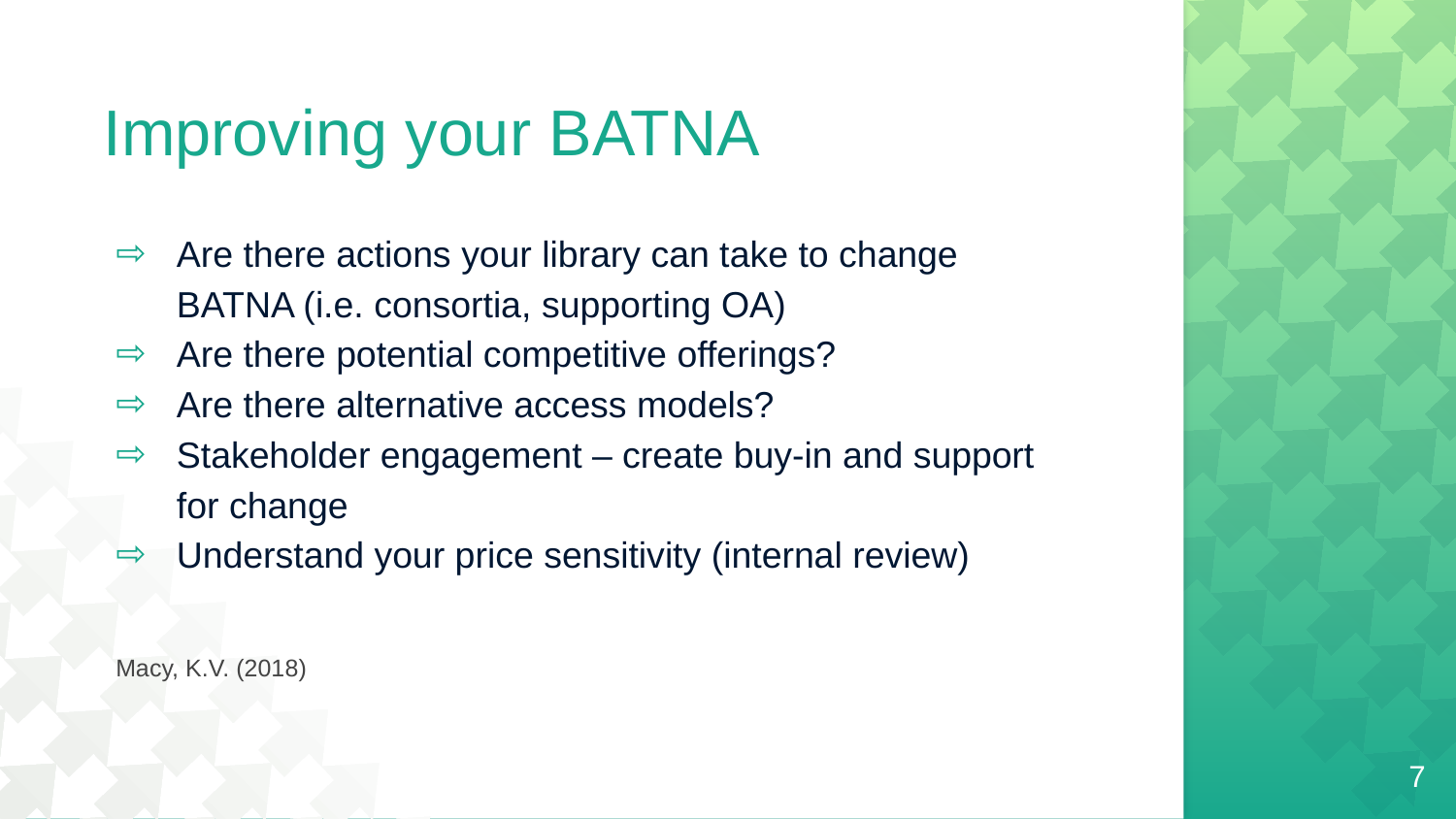

# Improving your BATNA
Are there actions your library can take to change BATNA (i.e. consortia, supporting OA)
Are there potential competitive offerings?
Are there alternative access models?
Stakeholder engagement – create buy-in and support for change
Understand your price sensitivity (internal review)

Macy, K.V. (2018)
7